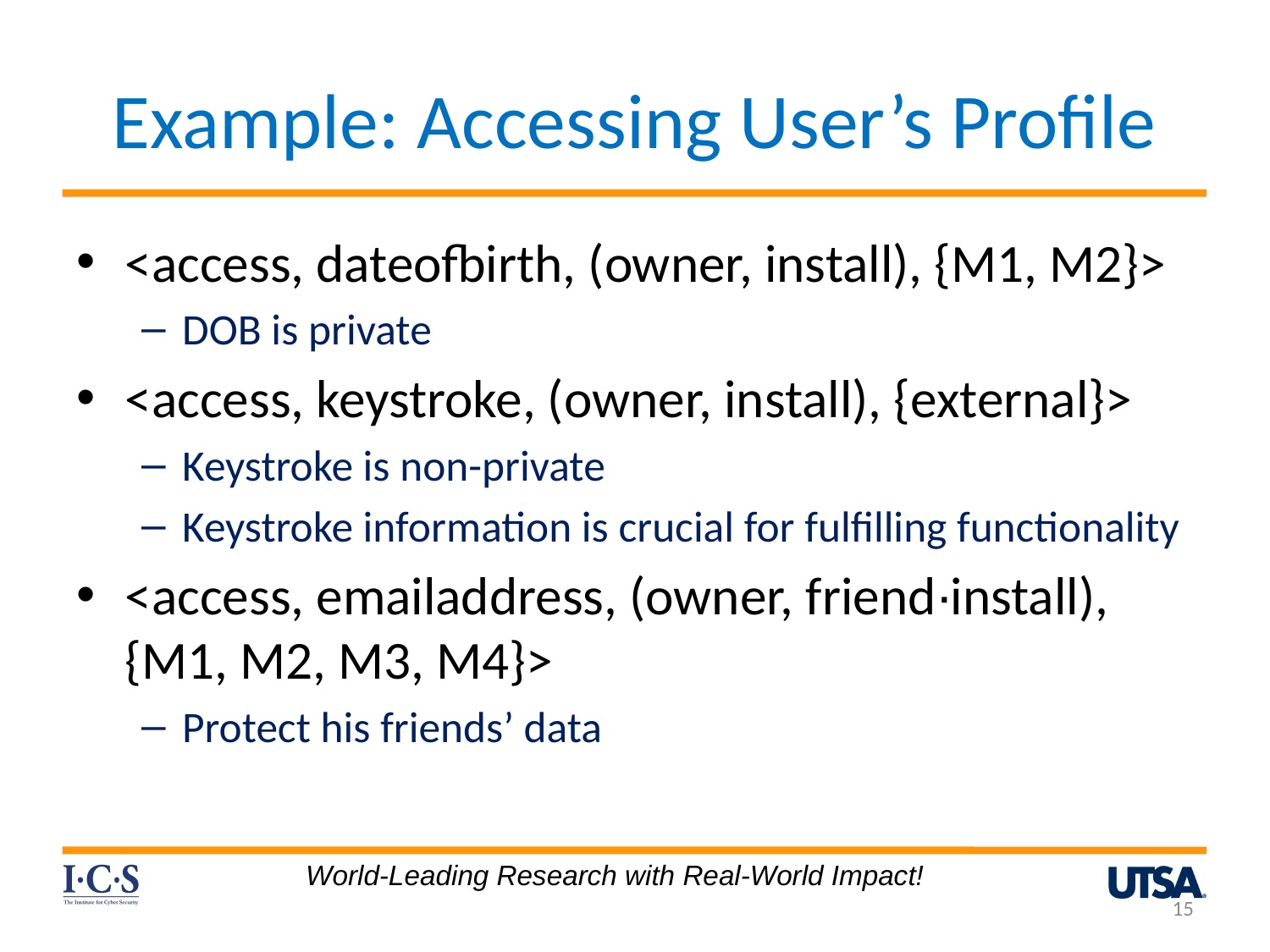

# Example: Accessing User’s Profile
<access, dateofbirth, (owner, install), {M1, M2}>
DOB is private
<access, keystroke, (owner, install), {external}>
Keystroke is non-private
Keystroke information is crucial for fulfilling functionality
<access, emailaddress, (owner, friend∙install), {M1, M2, M3, M4}>
Protect his friends’ data
World-Leading Research with Real-World Impact!
15